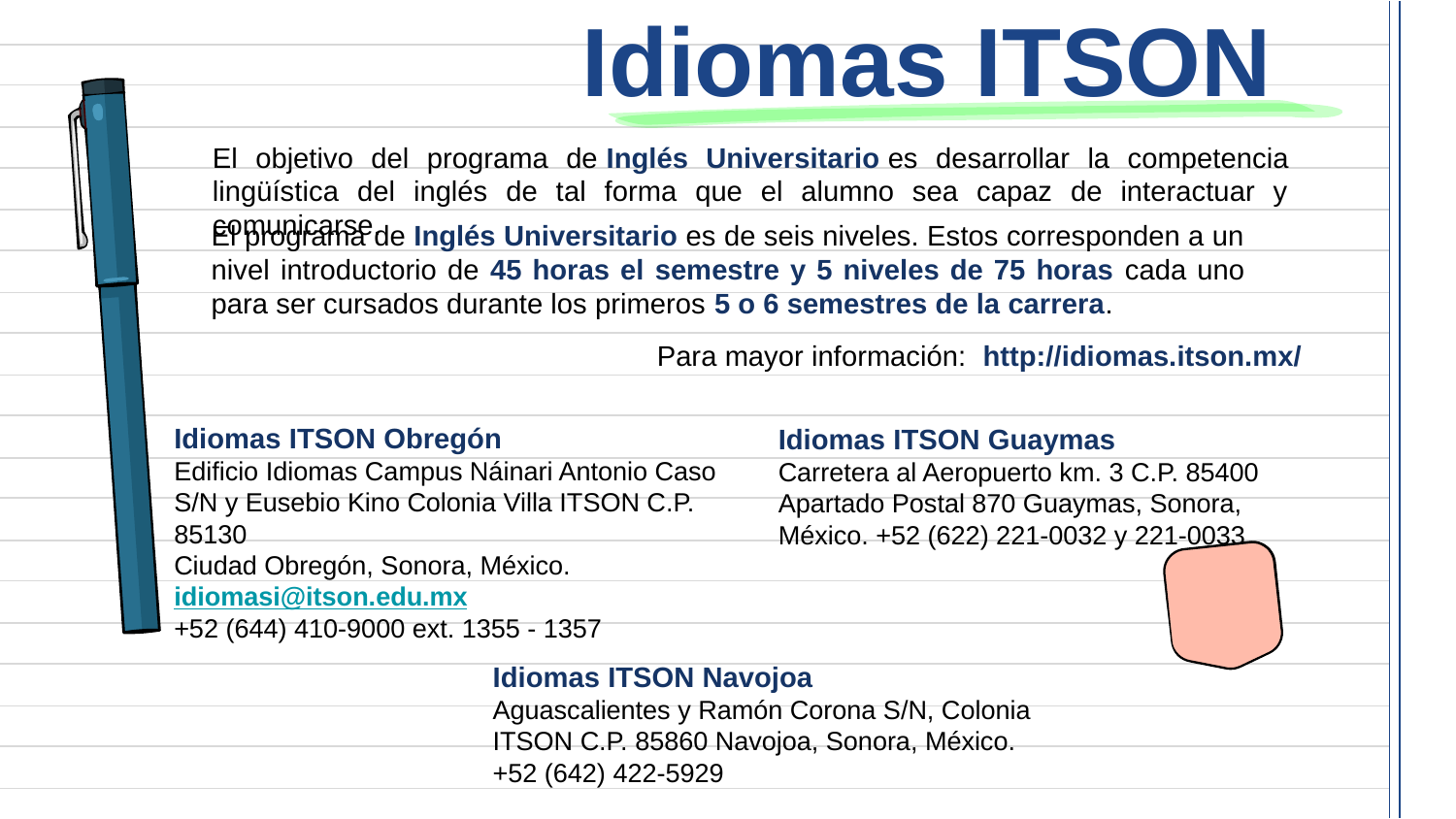

# Idiomas ITSON

El objetivo del programa de Inglés Universitario es desarrollar la competencia lingüística del inglés de tal forma que el alumno sea capaz de interactuar y comunicarse.
El programa de Inglés Universitario es de seis niveles. Estos corresponden a un nivel introductorio de 45 horas el semestre y 5 niveles de 75 horas cada uno para ser cursados durante los primeros 5 o 6 semestres de la carrera.
Para mayor información:
http://idiomas.itson.mx/
Idiomas ITSON Obregón
Edificio Idiomas Campus Náinari Antonio Caso S/N y Eusebio Kino Colonia Villa ITSON C.P. 85130
Ciudad Obregón, Sonora, México. idiomasi@itson.edu.mx
+52 (644) 410-9000 ext. 1355 - 1357
Idiomas ITSON Guaymas
Carretera al Aeropuerto km. 3 C.P. 85400 Apartado Postal 870 Guaymas, Sonora, México. +52 (622) 221-0032 y 221-0033
Idiomas ITSON Navojoa
Aguascalientes y Ramón Corona S/N, Colonia ITSON C.P. 85860 Navojoa, Sonora, México.
+52 (642) 422-5929